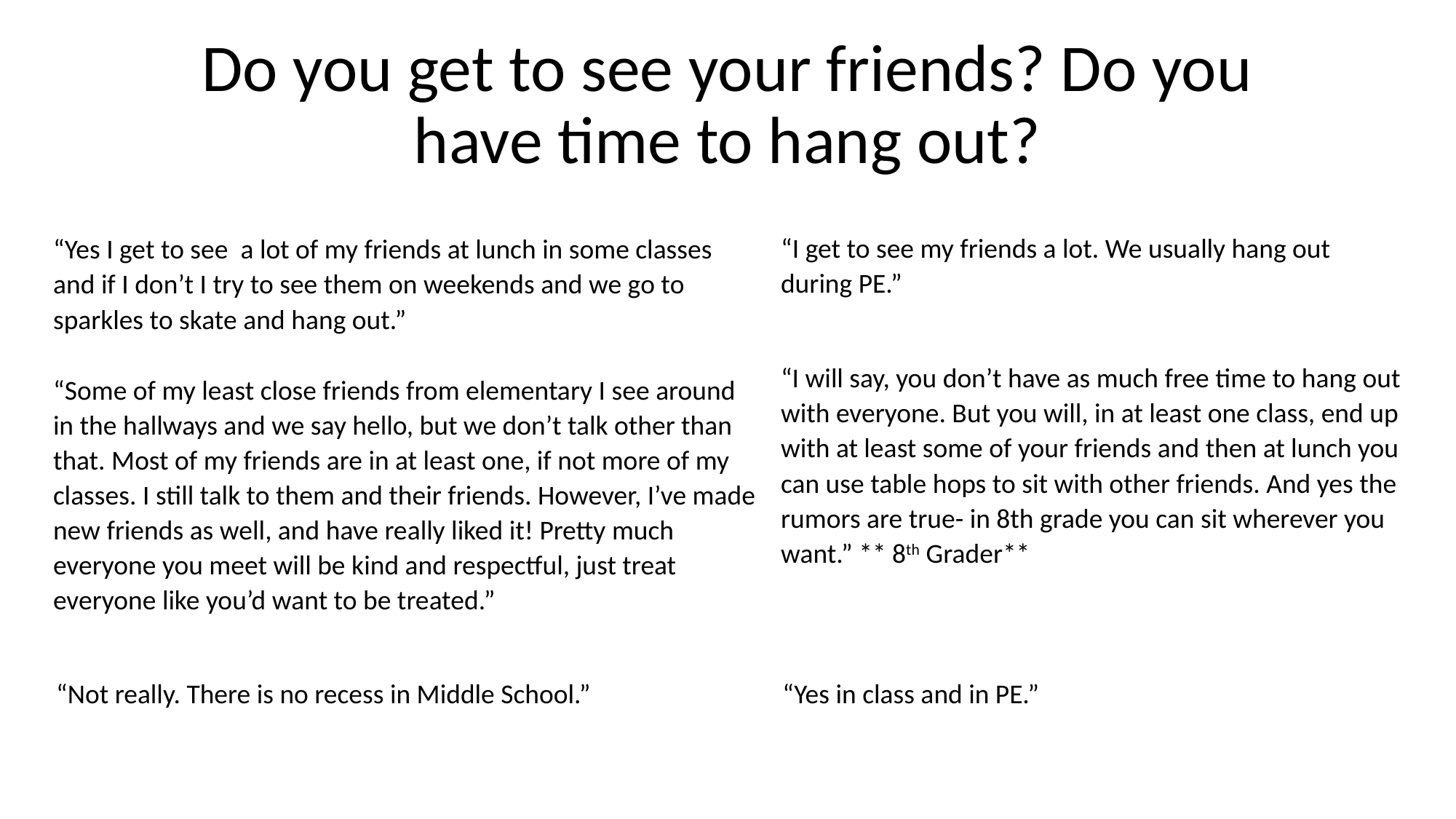

# Do you get to see your friends? Do you have time to hang out?
“I get to see my friends a lot. We usually hang out during PE.”
“Yes I get to see  a lot of my friends at lunch in some classes and if I don’t I try to see them on weekends and we go to sparkles to skate and hang out.”
“I will say, you don’t have as much free time to hang out with everyone. But you will, in at least one class, end up with at least some of your friends and then at lunch you can use table hops to sit with other friends. And yes the rumors are true- in 8th grade you can sit wherever you want.” ** 8th Grader**
“Some of my least close friends from elementary I see around in the hallways and we say hello, but we don’t talk other than that. Most of my friends are in at least one, if not more of my classes. I still talk to them and their friends. However, I’ve made new friends as well, and have really liked it! Pretty much everyone you meet will be kind and respectful, just treat everyone like you’d want to be treated.”
“Not really. There is no recess in Middle School.”
“Yes in class and in PE.”